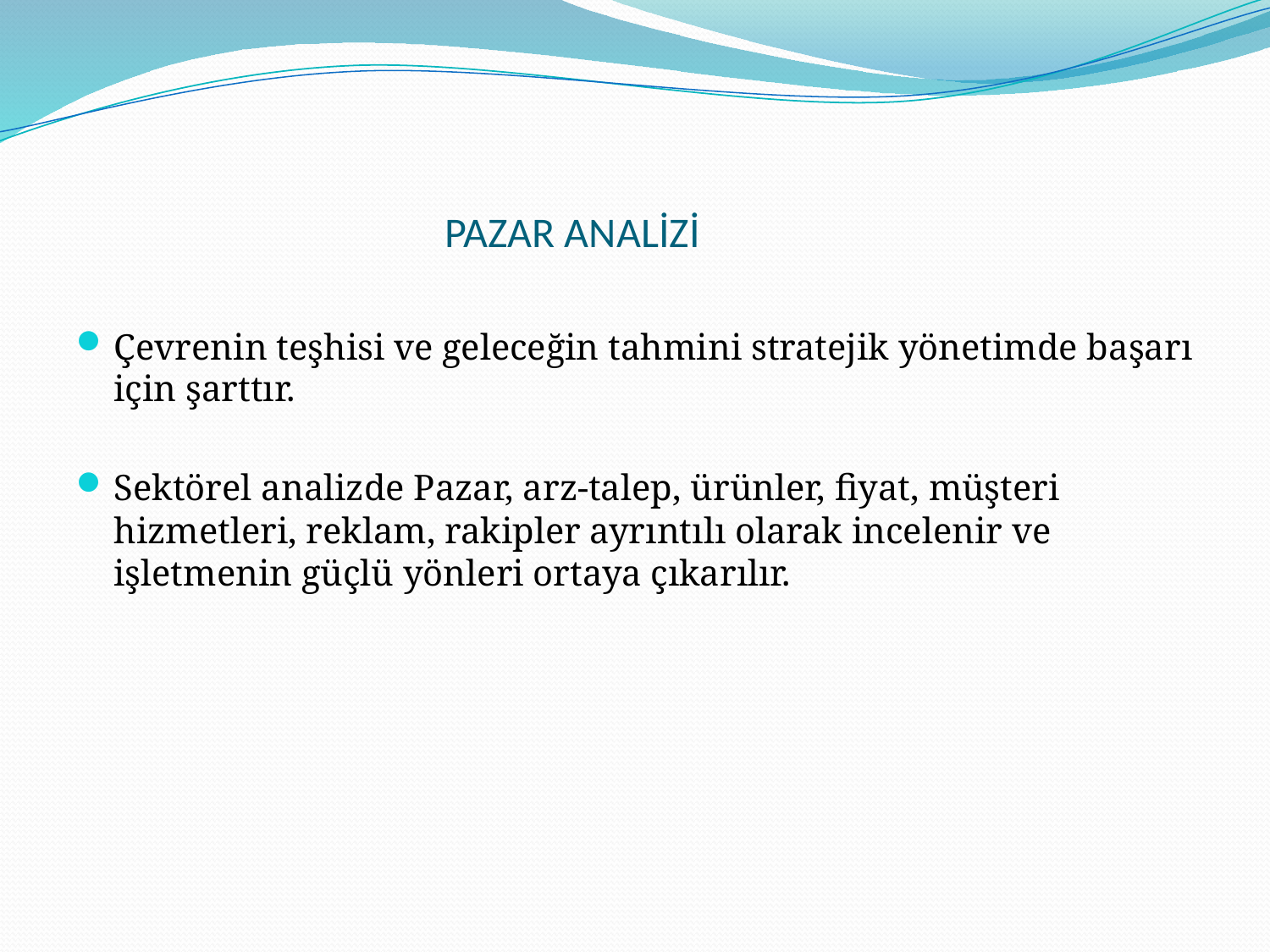

# PAZAR ANALİZİ

Çevrenin teşhisi ve geleceğin tahmini stratejik yönetimde başarı için şarttır.

Sektörel analizde Pazar, arz-talep, ürünler, fiyat, müşteri hizmetleri, reklam, rakipler ayrıntılı olarak incelenir ve işletmenin güçlü yönleri ortaya çıkarılır.